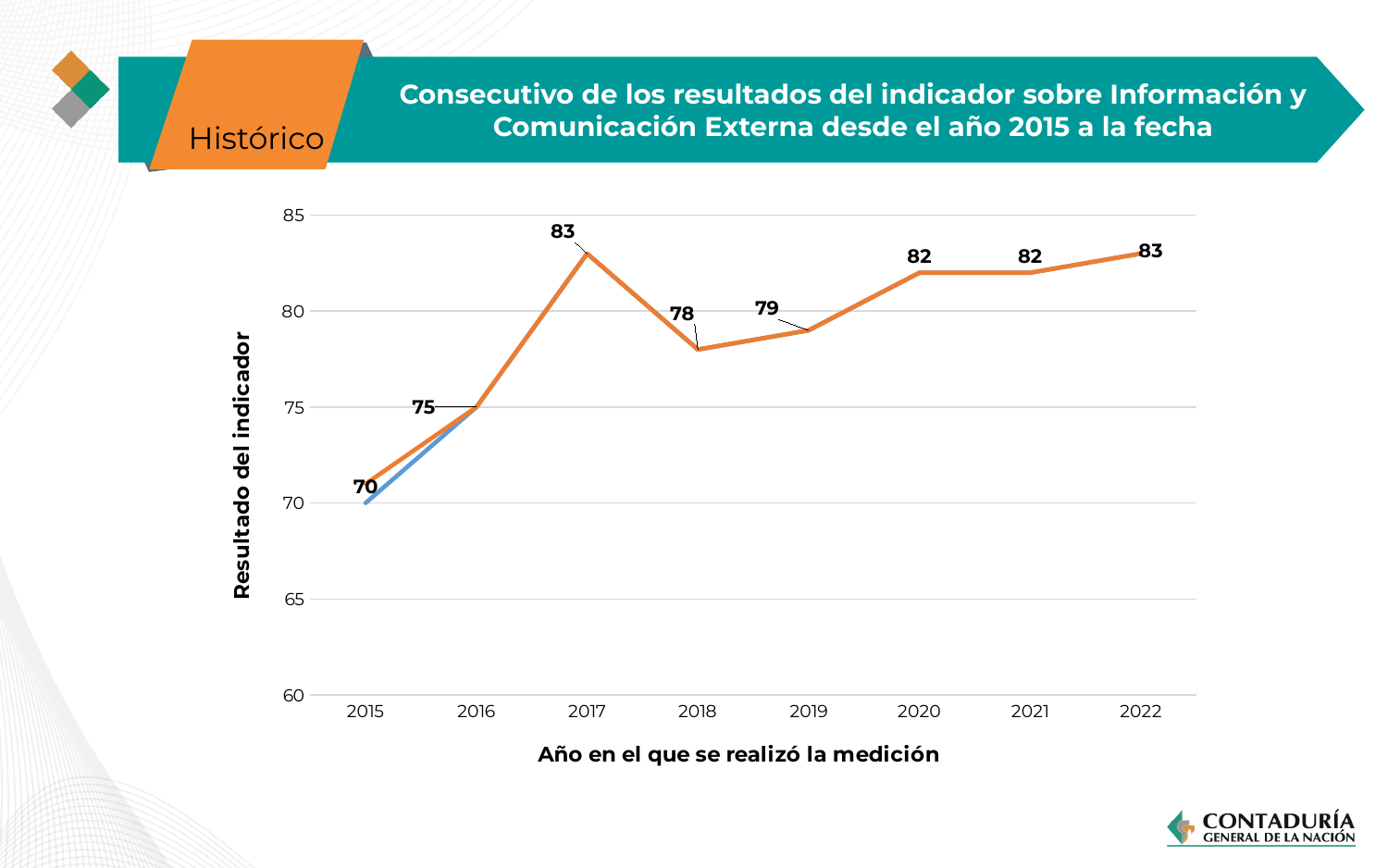

Histórico

Consecutivo de los resultados del indicador sobre Información y Comunicación Externa desde el año 2015 a la fecha

[unsupported chart]